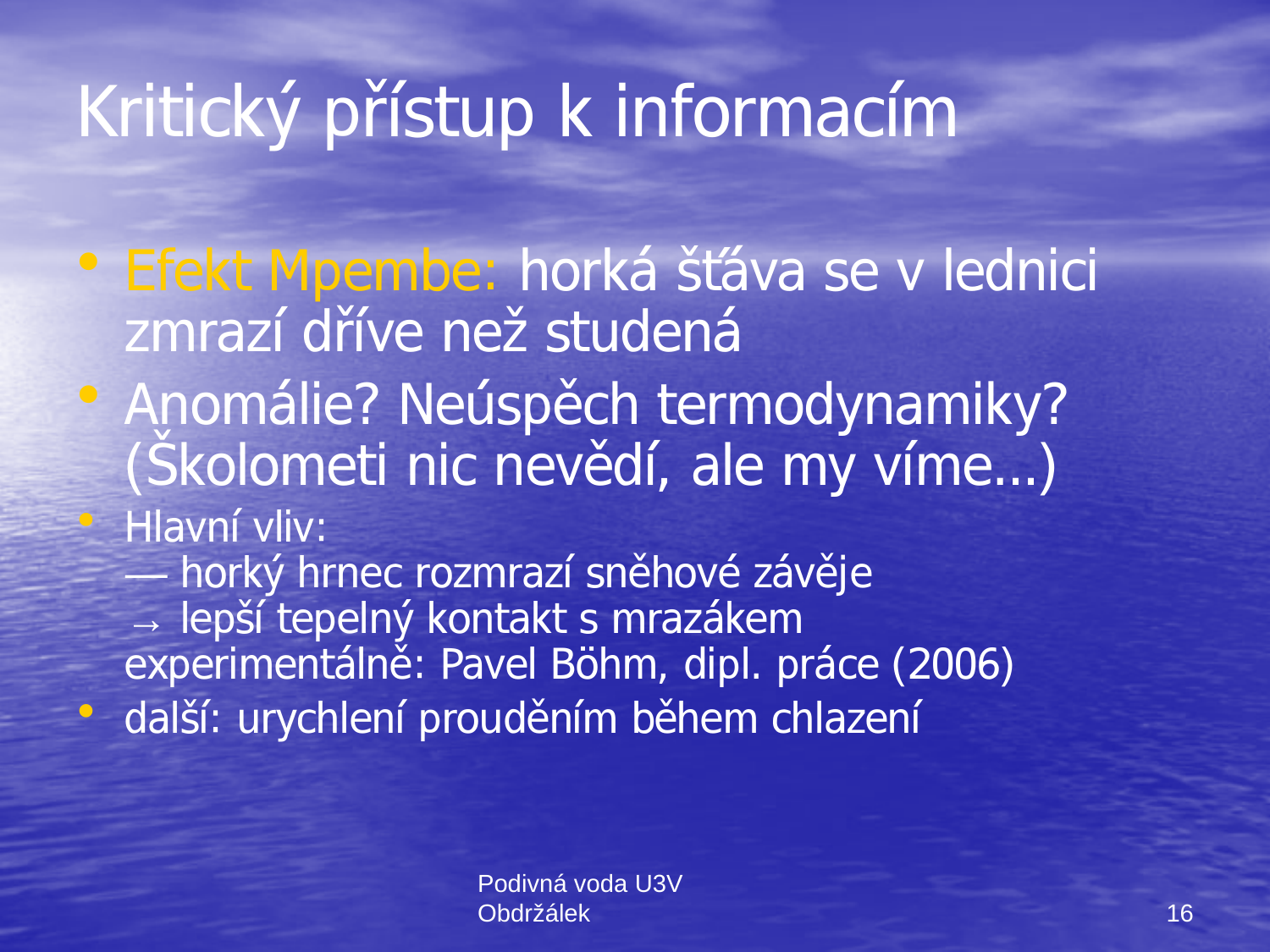

# Kritický přístup k informacím
Efekt Mpembe: horká šťáva se v lednici zmrazí dříve než studená
Anomálie? Neúspěch termodynamiky? (Školometi nic nevědí, ale my víme…)
Hlavní vliv:
― horký hrnec rozmrazí sněhové závěje
→ lepší tepelný kontakt s mrazákem
experimentálně: Pavel Böhm, dipl. práce (2006)
další: urychlení prouděním během chlazení
16
Podivná voda U3V Obdržálek